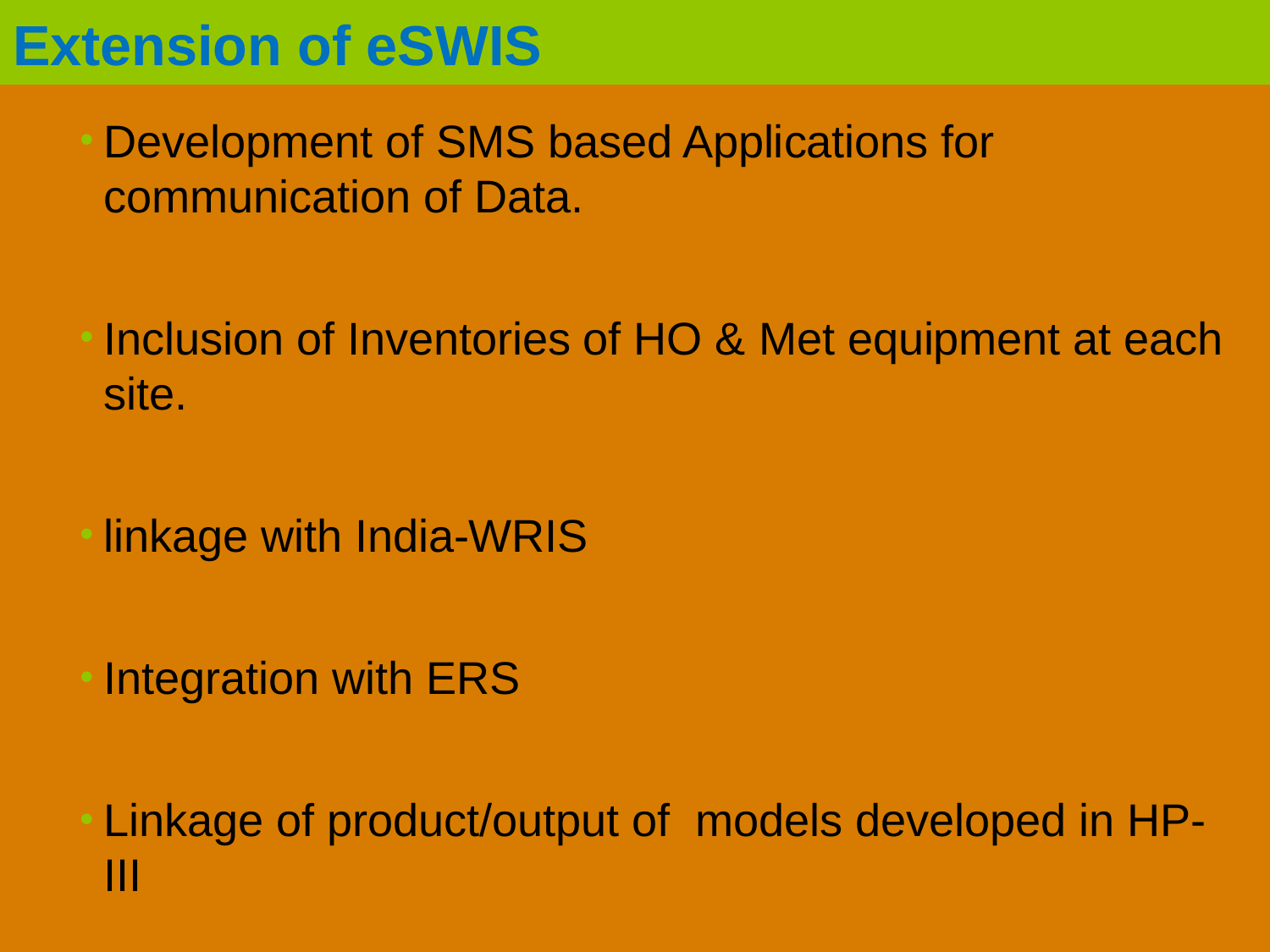

Extension of eSWIS
Development of SMS based Applications for communication of Data.

Inclusion of Inventories of HO & Met equipment at each site.

linkage with India-WRIS

Integration with ERS

Linkage of product/output of  models developed in HP-III